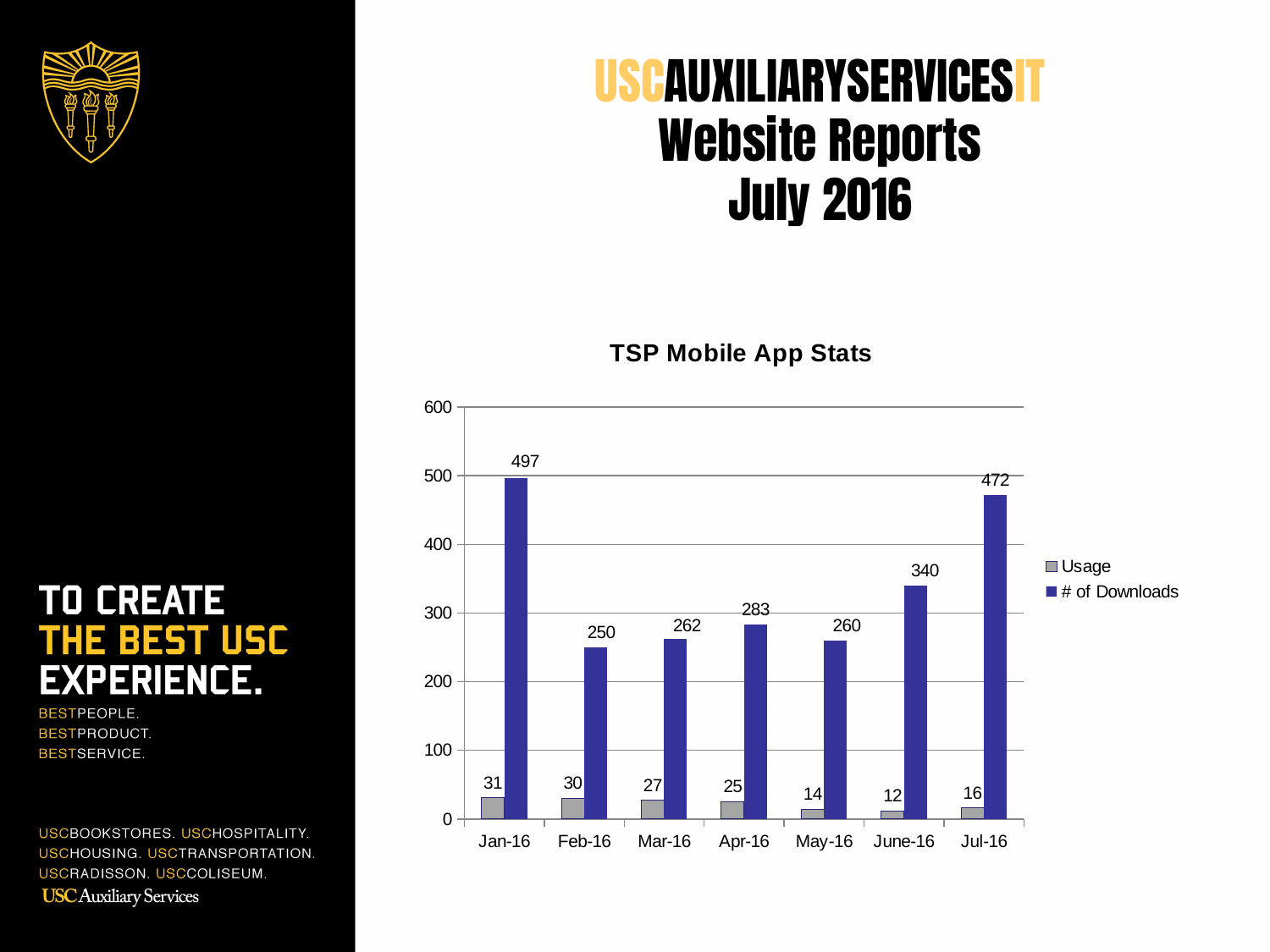

# USCAUXILIARYSERVICESIT Website Reports July 2016

### Chart

| Category | Usage | # of Downloads |
|---|---|---|
| Jan-16 | 31.0 | 497.0 |
| Feb-16 | 30.0 | 250.0 |
| Mar-16 | 27.0 | 262.0 |
| Apr-16 | 25.0 | 283.0 |
| May-16 | 14.0 | 260.0 |
| June-16 | 12.0 | 340.0 |
| Jul-16 | 16.0 | 472.0 |